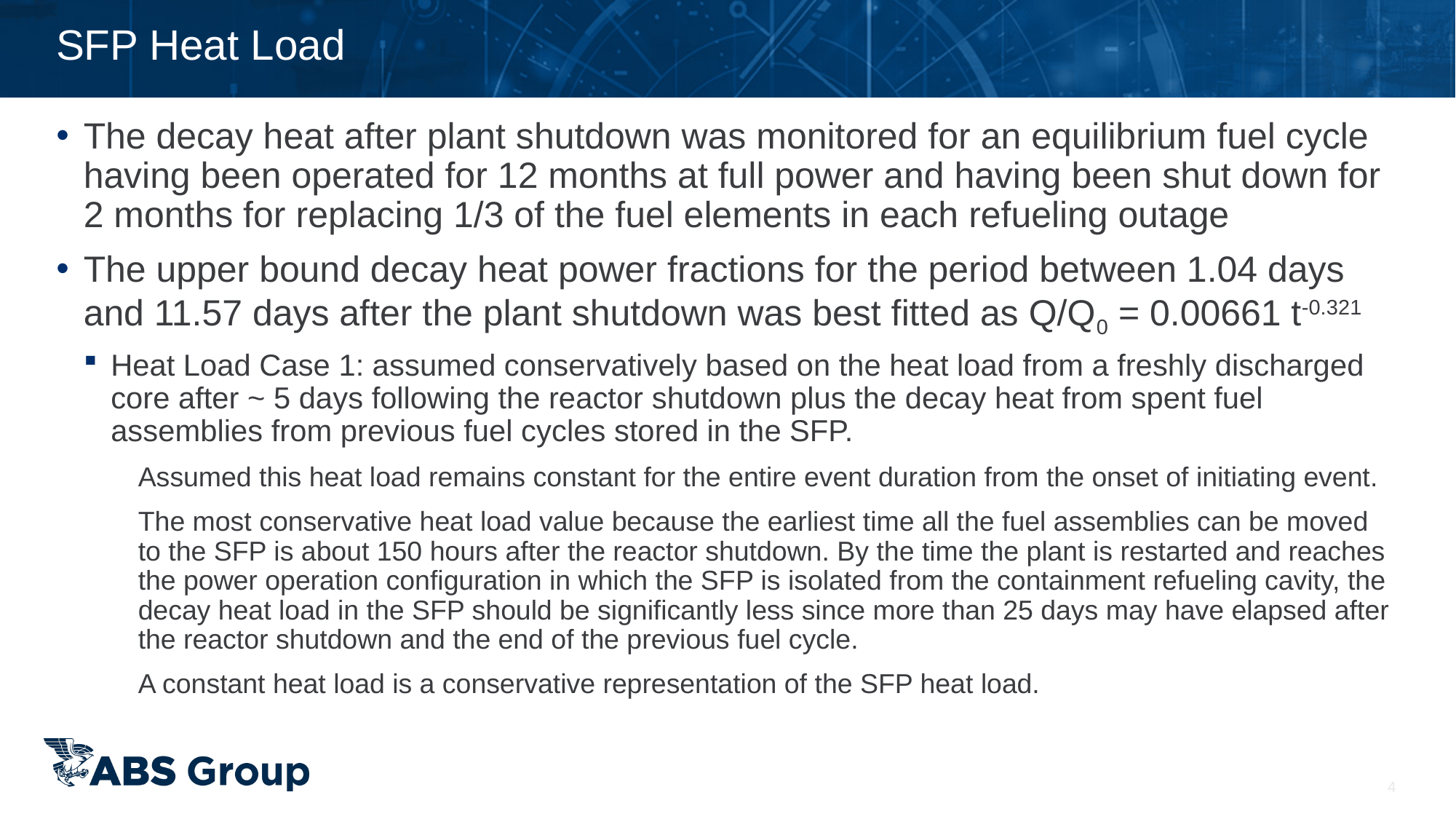

# SFP Heat Load
The decay heat after plant shutdown was monitored for an equilibrium fuel cycle having been operated for 12 months at full power and having been shut down for 2 months for replacing 1/3 of the fuel elements in each refueling outage
The upper bound decay heat power fractions for the period between 1.04 days and 11.57 days after the plant shutdown was best fitted as Q/Q0 = 0.00661 t‑0.321
Heat Load Case 1: assumed conservatively based on the heat load from a freshly discharged core after ~ 5 days following the reactor shutdown plus the decay heat from spent fuel assemblies from previous fuel cycles stored in the SFP.
Assumed this heat load remains constant for the entire event duration from the onset of initiating event.
The most conservative heat load value because the earliest time all the fuel assemblies can be moved to the SFP is about 150 hours after the reactor shutdown. By the time the plant is restarted and reaches the power operation configuration in which the SFP is isolated from the containment refueling cavity, the decay heat load in the SFP should be significantly less since more than 25 days may have elapsed after the reactor shutdown and the end of the previous fuel cycle.
A constant heat load is a conservative representation of the SFP heat load.

4